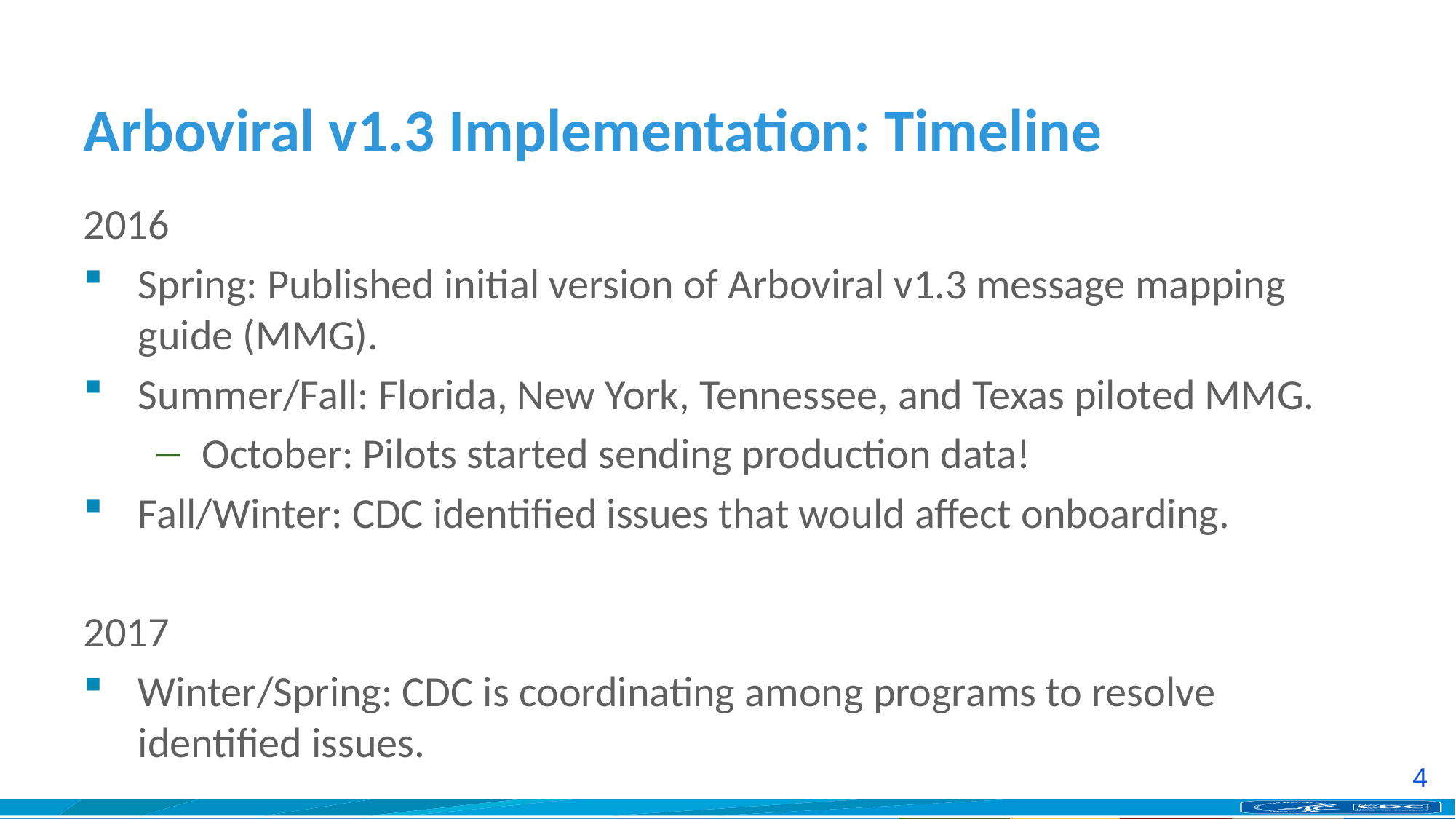

# Arboviral v1.3 Implementation: Timeline
2016
Spring: Published initial version of Arboviral v1.3 message mapping guide (MMG).
Summer/Fall: Florida, New York, Tennessee, and Texas piloted MMG.
October: Pilots started sending production data!
Fall/Winter: CDC identified issues that would affect onboarding.

2017
Winter/Spring: CDC is coordinating among programs to resolve identified issues.